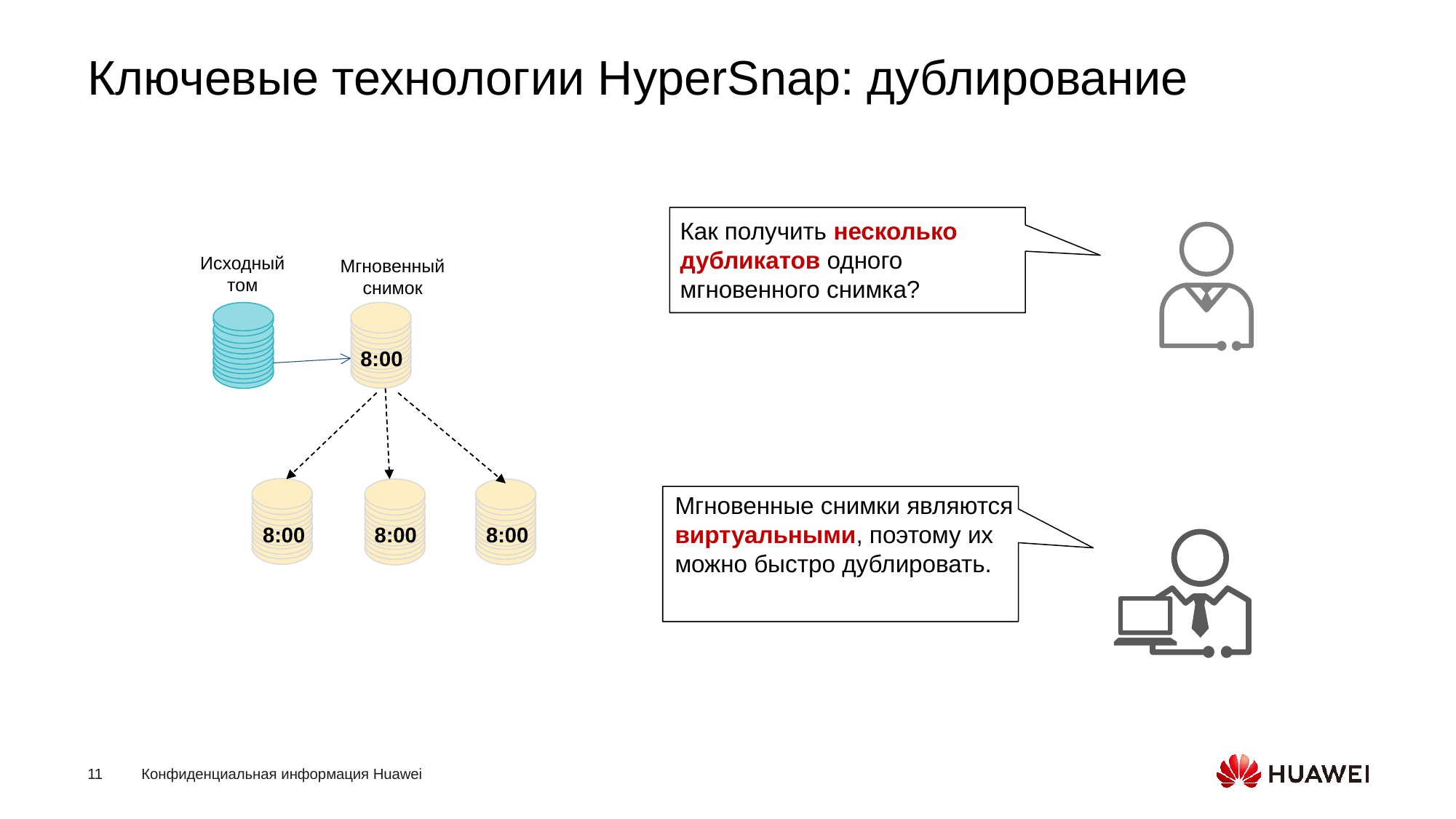

# Ключевые технологии HyperSnap: дублирование

Как получить несколько дубликатов одного мгновенного снимка?

Исходный том
Мгновенный снимок

8:00

8:00
8:00
8:00
Мгновенные снимки являются виртуальными, поэтому их можно быстро дублировать.